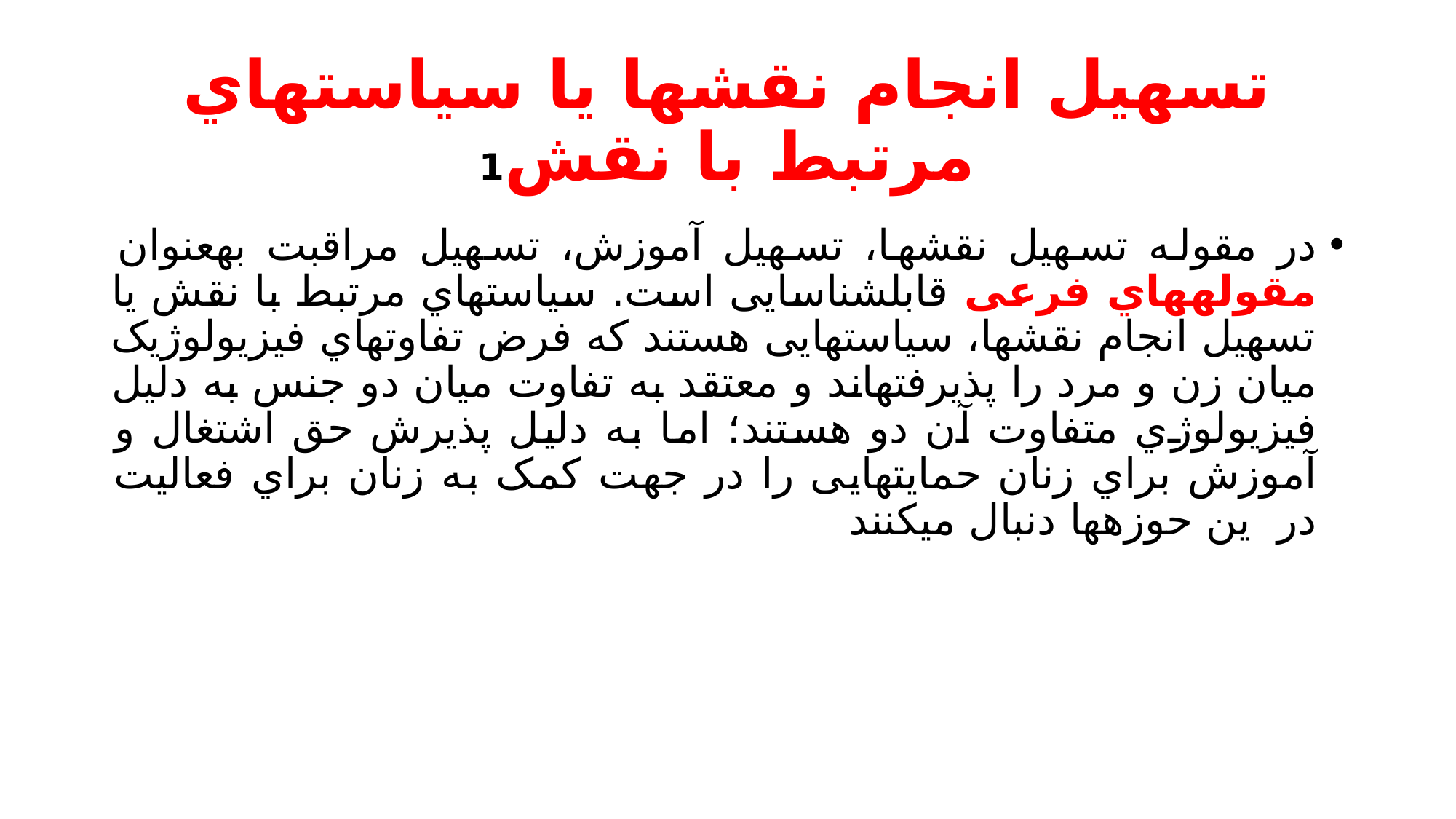

# تسهیل انجام نقشها یا سیاستهاي مرتبط با نقش1
در مقوله تسهیل نقشها، تسهیل آموزش، تسهیل مراقبت بهعنوان مقولههاي فرعی قابلشناسایی است. سیاستهاي مرتبط با نقش یا تسهیل انجام نقشها، سیاستهایی هستند که فرض تفاوتهاي فیزیولوژیک میان زن و مرد را پذیرفتهاند و معتقد به تفاوت میان دو جنس به دلیل فیزیولوژي متفاوت آن دو هستند؛ اما به دلیل پذیرش حق اشتغال و آموزش براي زنان حمایتهایی را در جهت کمک به زنان براي فعالیت در  ین حوزهها دنبال میکنند